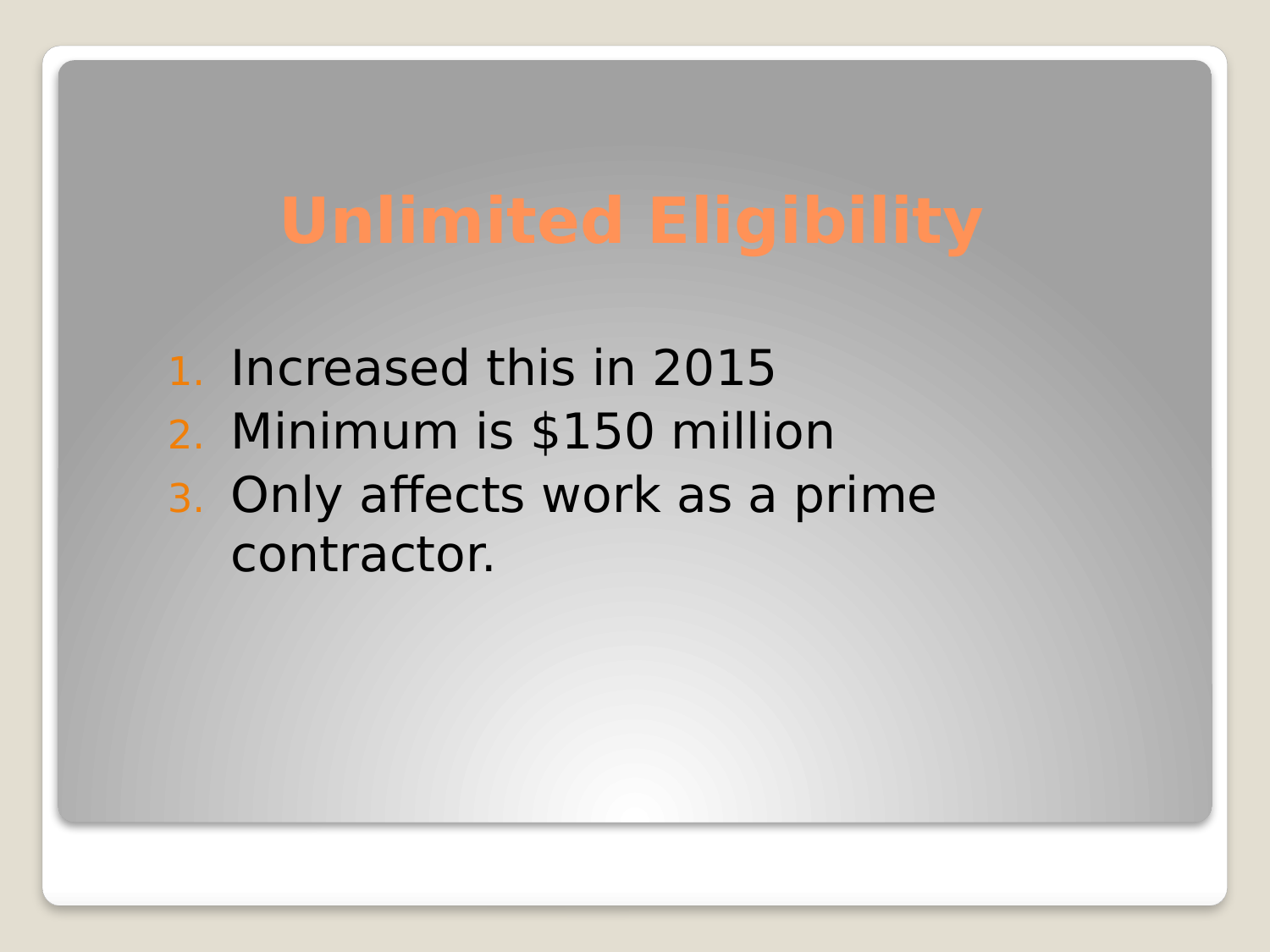

# Unlimited Eligibility
Increased this in 2015
Minimum is $150 million
Only affects work as a prime contractor.